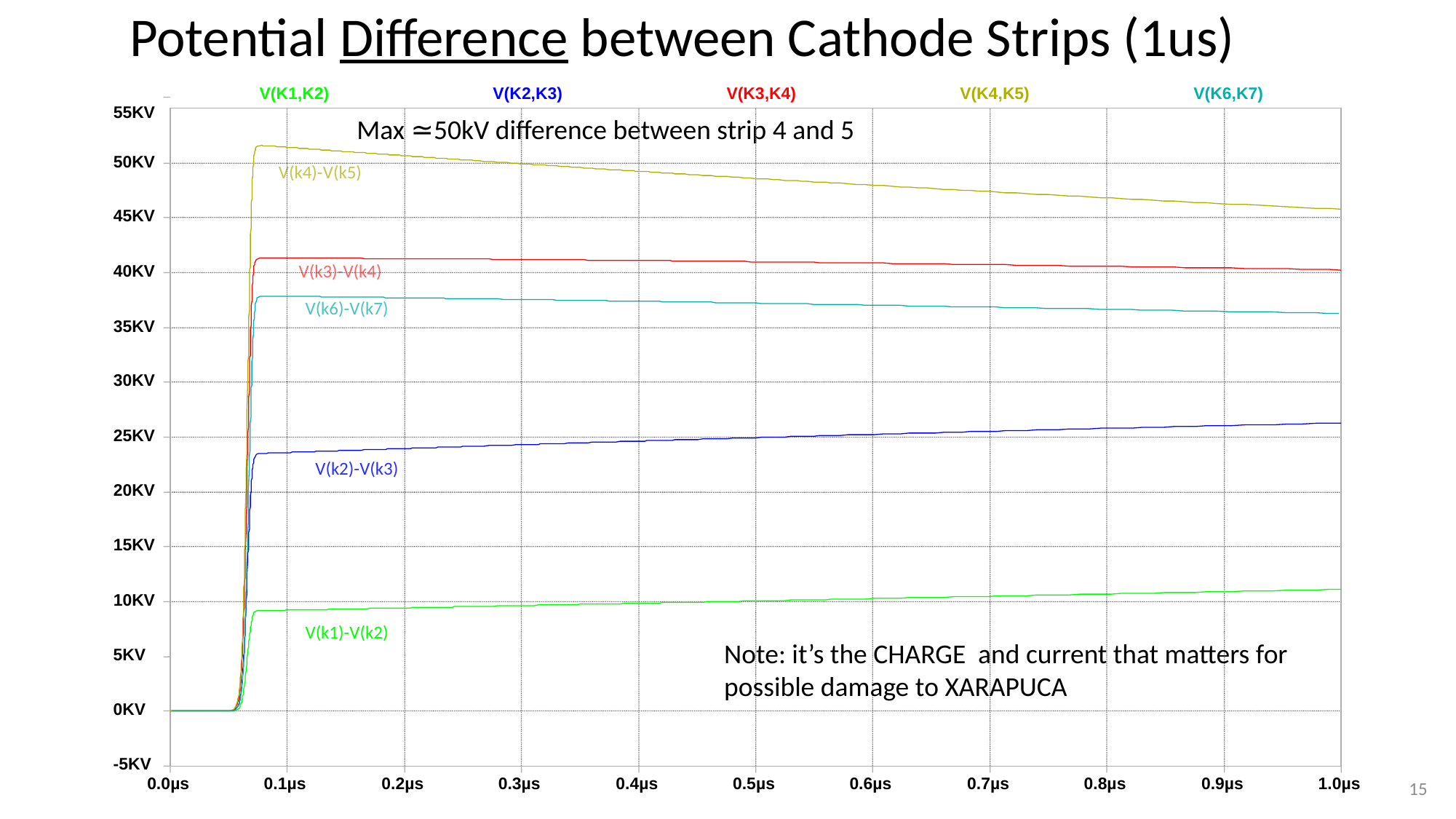

Potential Difference between Cathode Strips (1us)
V(K1,K2)
V(K2,K3)
V(K3,K4)
V(K4,K5)
V(K6,K7)

55KV
50KV
45KV
40KV
35KV
30KV
25KV
20KV
15KV
10KV
5KV
0KV
-5KV
Max ≃50kV difference between strip 4 and 5

V(k4)-V(k5)

V(k3)-V(k4)

V(k6)-V(k7)

V(k2)-V(k3)

V(k1)-V(k2)

0.0µs
0.1µs
0.2µs
0.3µs
0.4µs
0.5µs
0.6µs
0.7µs
0.8µs
0.9µs
1.0µs
Note: it’s the CHARGE  and current that matters for possible damage to XARAPUCA
15